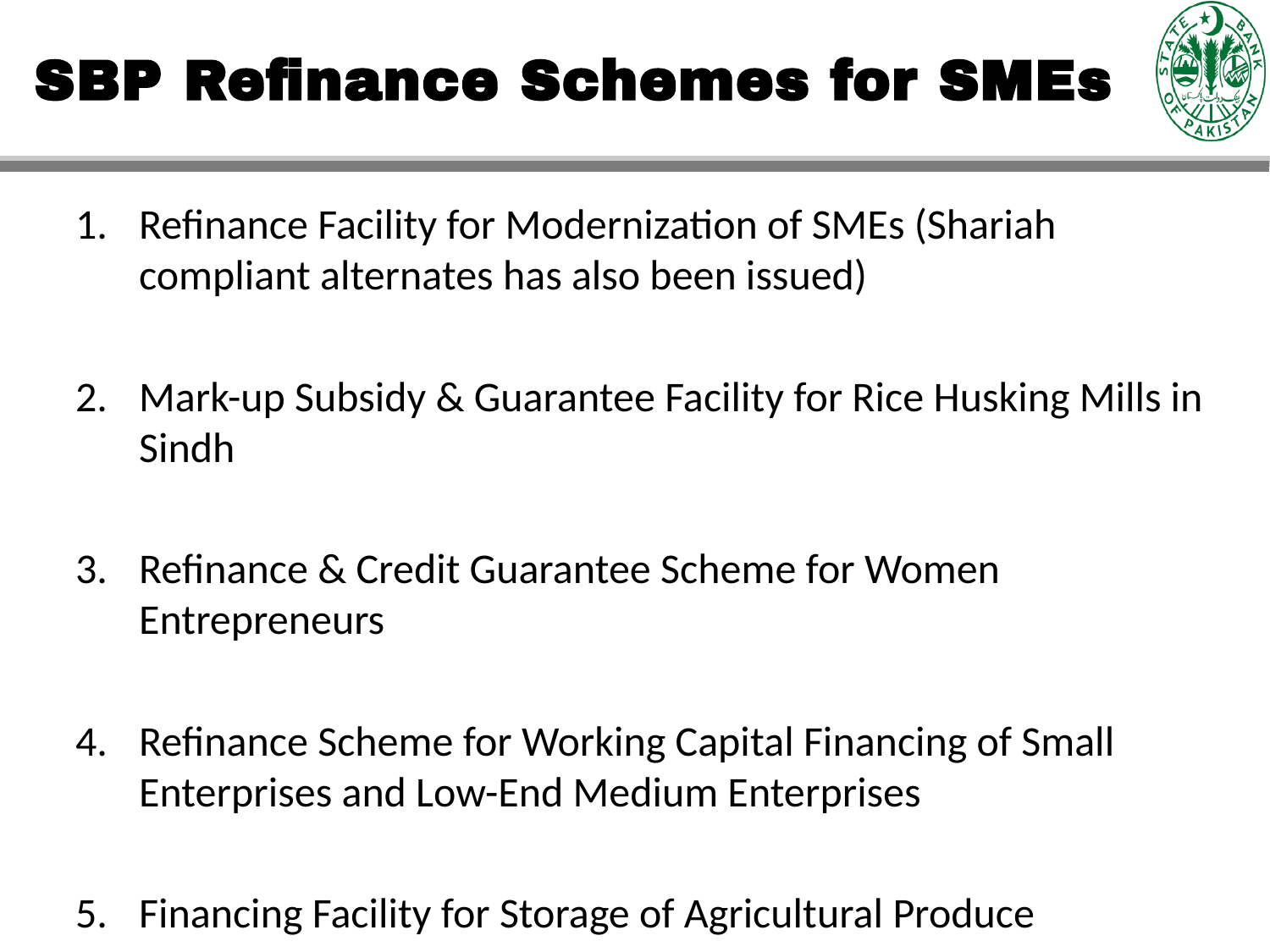

SBP Refinance Schemes for SMEs
Refinance Facility for Modernization of SMEs (Shariah compliant alternates has also been issued)

Mark-up Subsidy & Guarantee Facility for Rice Husking Mills in Sindh

Refinance & Credit Guarantee Scheme for Women Entrepreneurs

Refinance Scheme for Working Capital Financing of Small Enterprises and Low-End Medium Enterprises

Financing Facility for Storage of Agricultural Produce